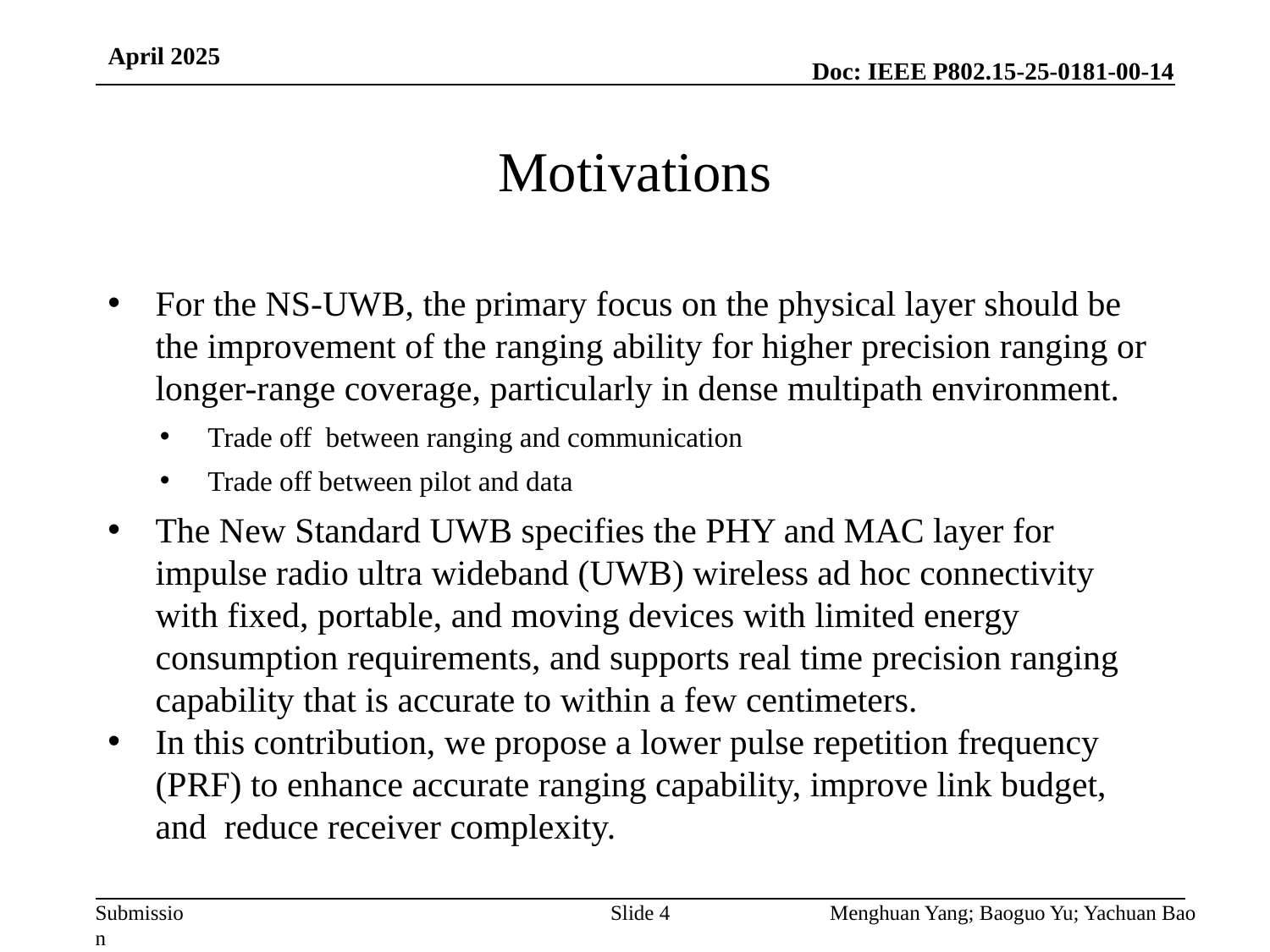

April 2025
Motivations
For the NS-UWB, the primary focus on the physical layer should be the improvement of the ranging ability for higher precision ranging or longer-range coverage, particularly in dense multipath environment.
Trade off  between ranging and communication
Trade off between pilot and data
The New Standard UWB specifies the PHY and MAC layer for impulse radio ultra wideband (UWB) wireless ad hoc connectivity with fixed, portable, and moving devices with limited energy consumption requirements, and supports real time precision ranging capability that is accurate to within a few centimeters.
In this contribution, we propose a lower pulse repetition frequency (PRF) to enhance accurate ranging capability, improve link budget, and  reduce receiver complexity.
Slide 4
Menghuan Yang; Baoguo Yu; Yachuan Bao